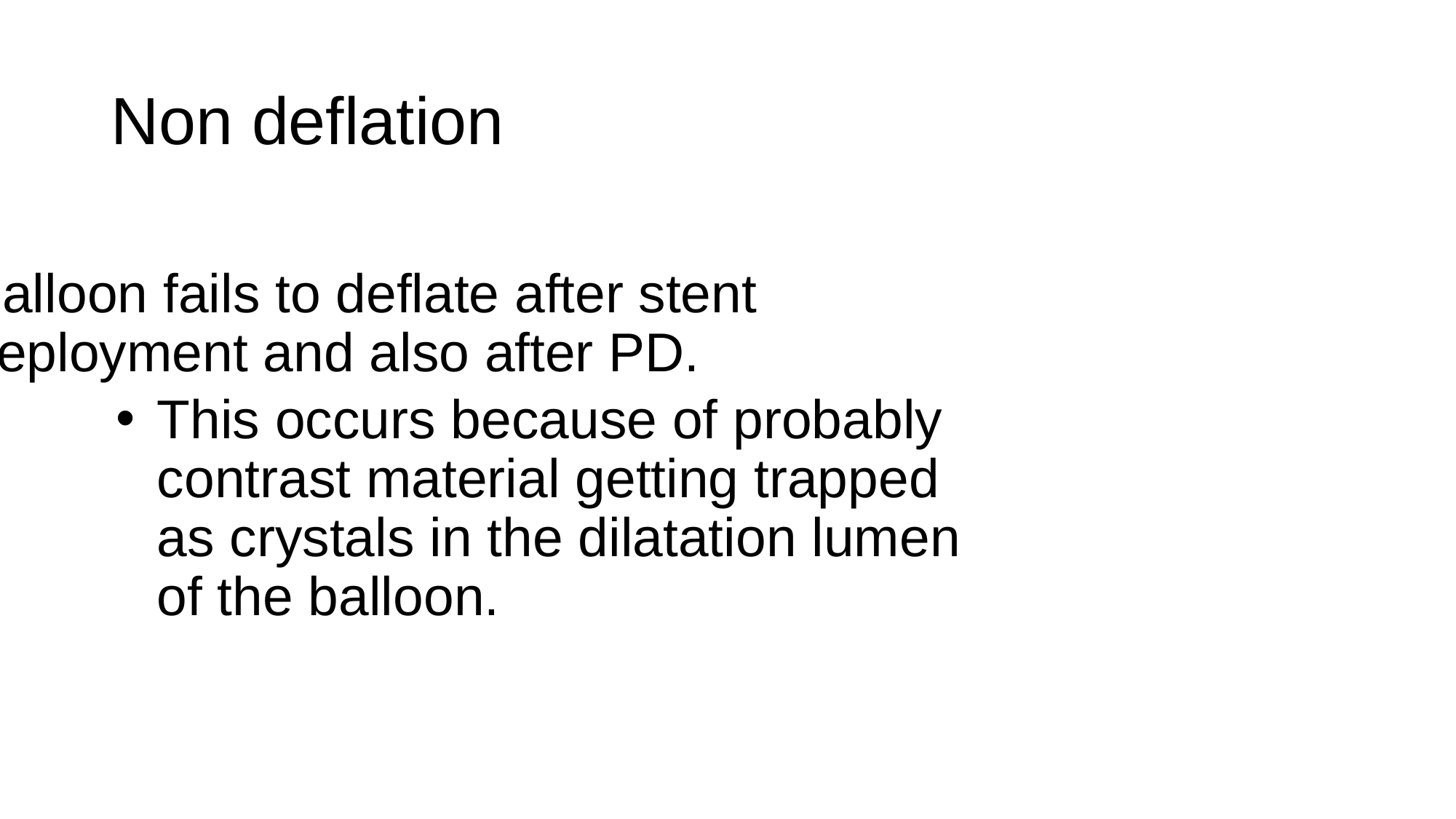

# Non deflation

Balloon fails to deflate after stent deployment and also after PD.
This occurs because of probably contrast material getting trapped as crystals in the dilatation lumen of the balloon.